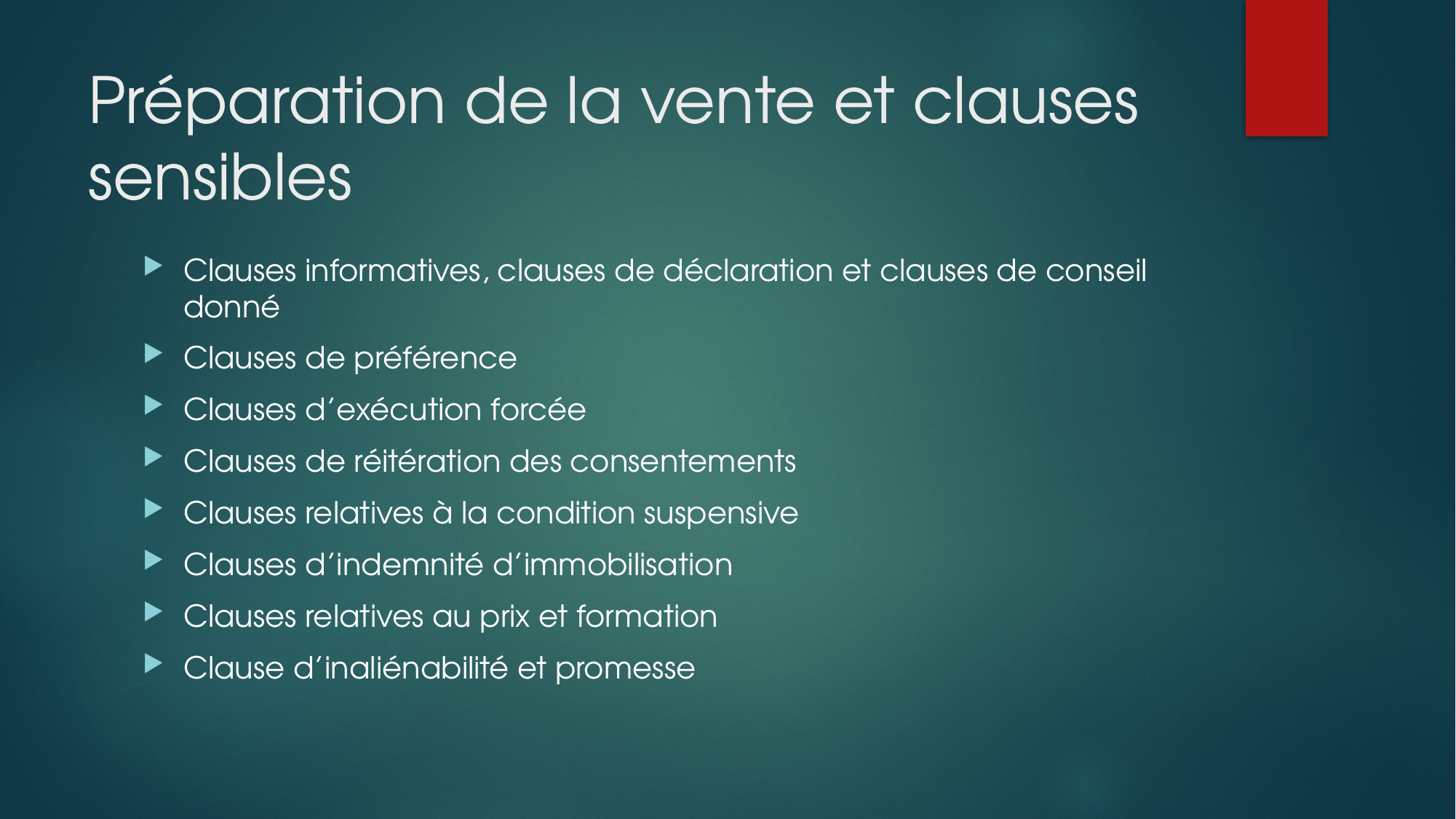

# Préparation de la vente et clauses sensibles
Clauses informatives, clauses de déclaration et clauses de conseil donné
Clauses de préférence
Clauses d’exécution forcée
Clauses de réitération des consentements
Clauses relatives à la condition suspensive
Clauses d’indemnité d’immobilisation
Clauses relatives au prix et formation
Clause d’inaliénabilité et promesse